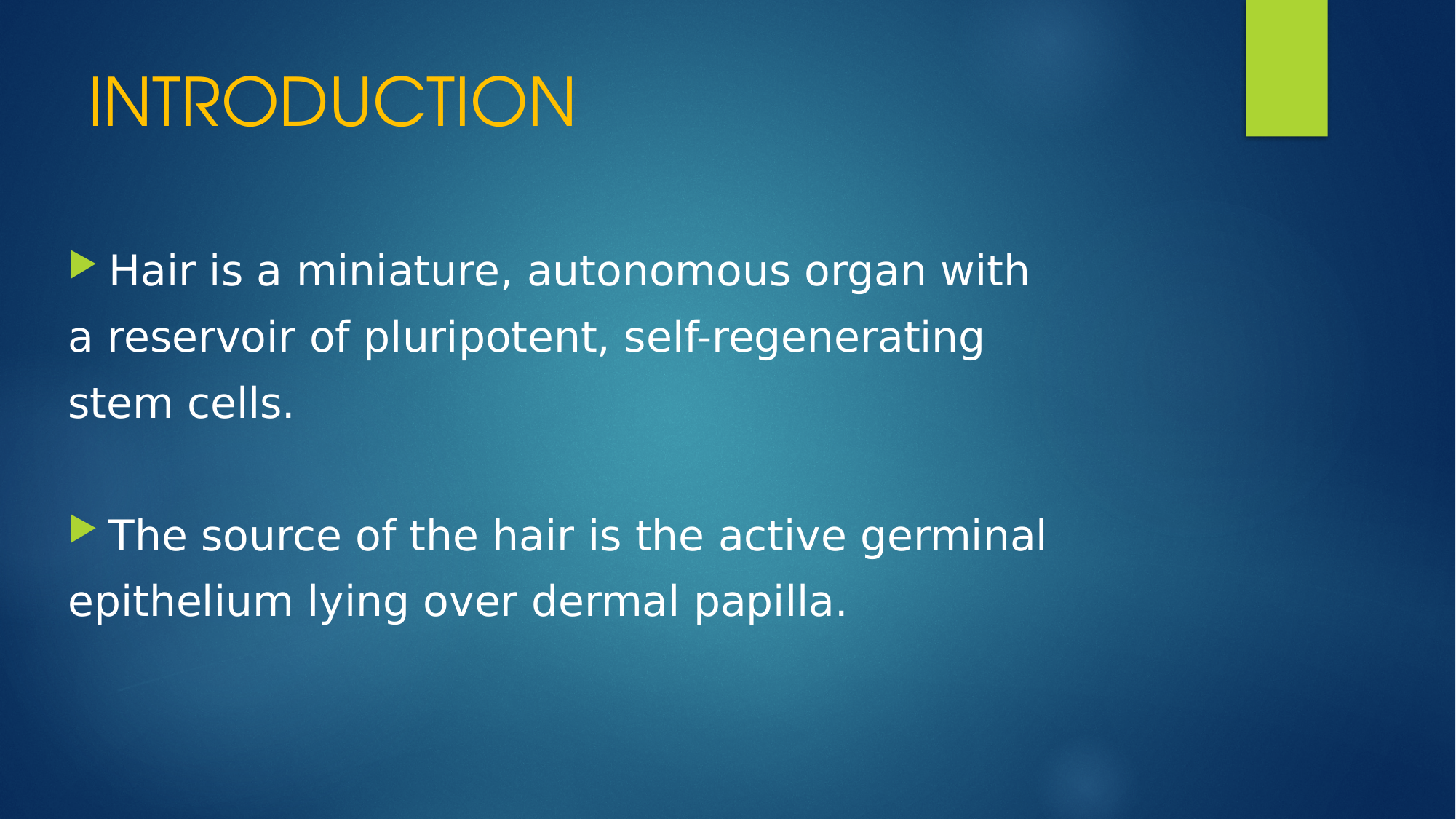

# INTRODUCTION

Hair is a miniature, autonomous organ with
a reservoir of pluripotent, self-regenerating
stem cells.

The source of the hair is the active germinal
epithelium lying over dermal papilla.